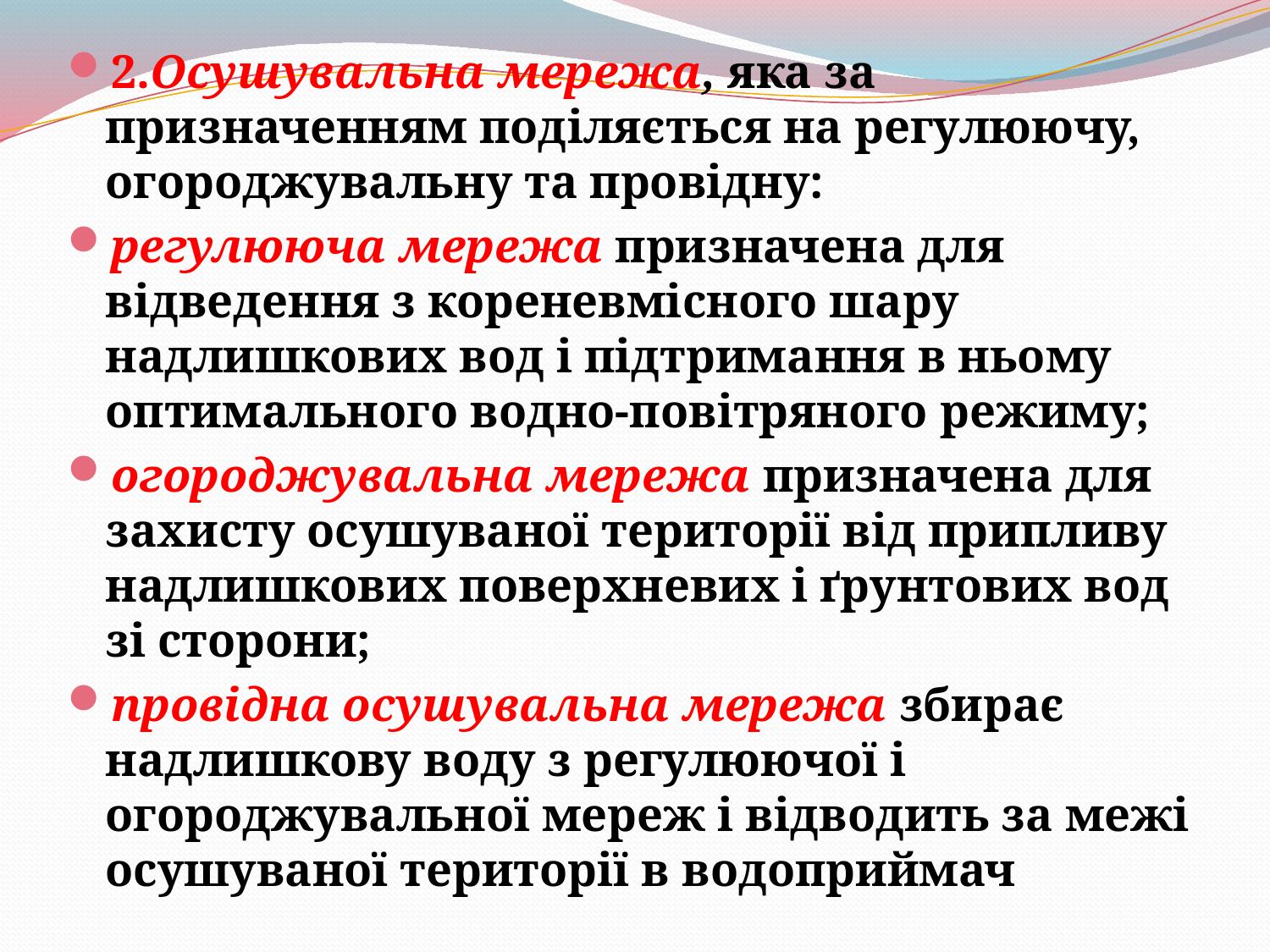

2.Осушувальна мережа, яка за призначенням поділяється на регулюючу, огороджувальну та провідну:
регулююча мережа призначена для відведення з кореневмісного шару надлишкових вод і підтримання в ньому оптимального водно-повітряного режиму;
огороджувальна мережа призначена для захисту осушуваної території від припливу надлишкових поверхневих і ґрунтових вод зі сторони;
провідна осушувальна мережа збирає надлишкову воду з регулюючої і огороджувальної мереж і відводить за межі осушуваної території в водоприймач